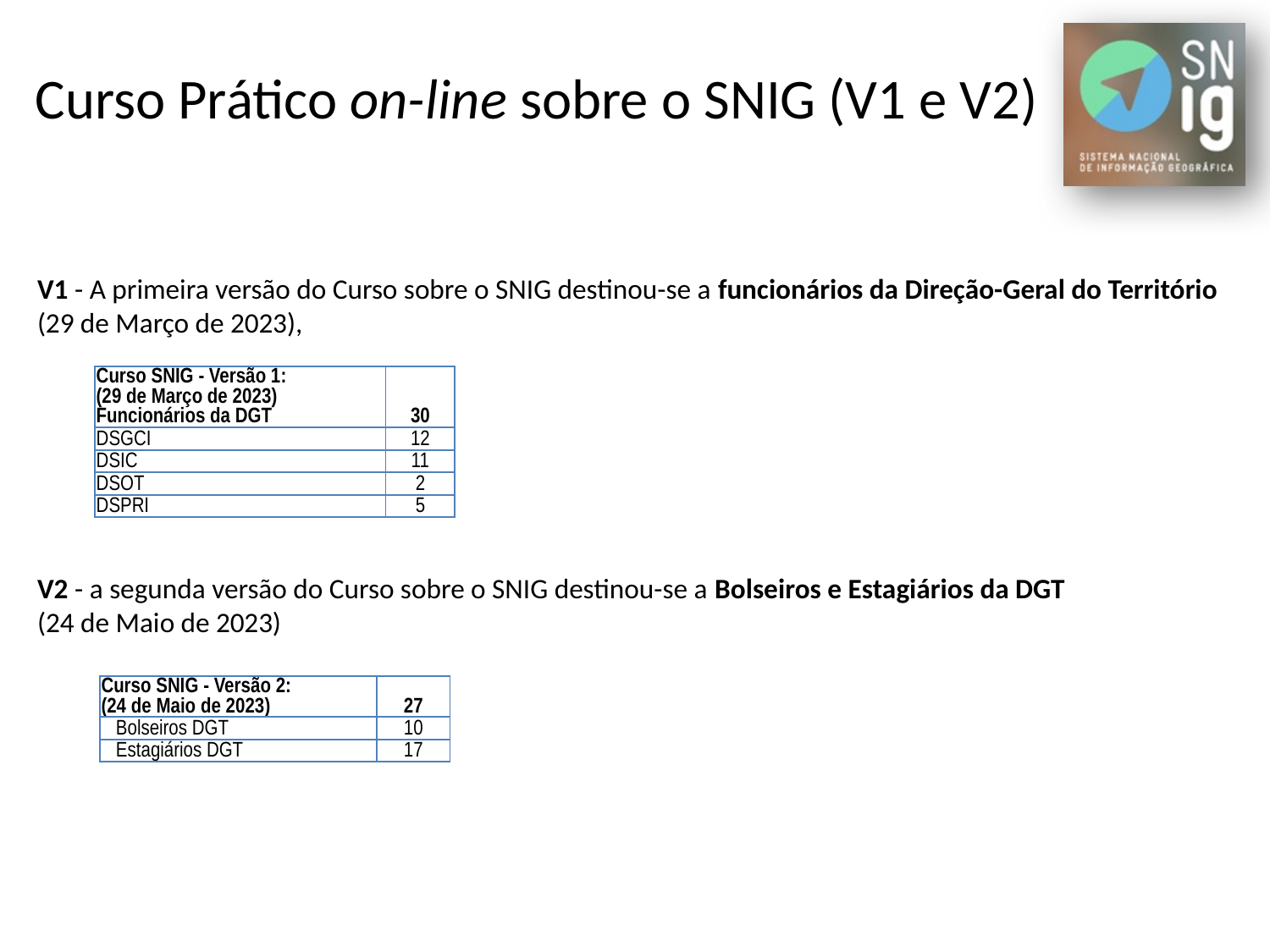

# Curso Prático on-line sobre o SNIG (V1 e V2)
V1 - A primeira versão do Curso sobre o SNIG destinou-se a funcionários da Direção-Geral do Território (29 de Março de 2023),
| Curso SNIG - Versão 1: (29 de Março de 2023) Funcionários da DGT | 30 |
| --- | --- |
| DSGCI | 12 |
| DSIC | 11 |
| DSOT | 2 |
| DSPRI | 5 |
V2 - a segunda versão do Curso sobre o SNIG destinou-se a Bolseiros e Estagiários da DGT (24 de Maio de 2023)
| Curso SNIG - Versão 2: (24 de Maio de 2023) | 27 |
| --- | --- |
| Bolseiros DGT | 10 |
| Estagiários DGT | 17 |